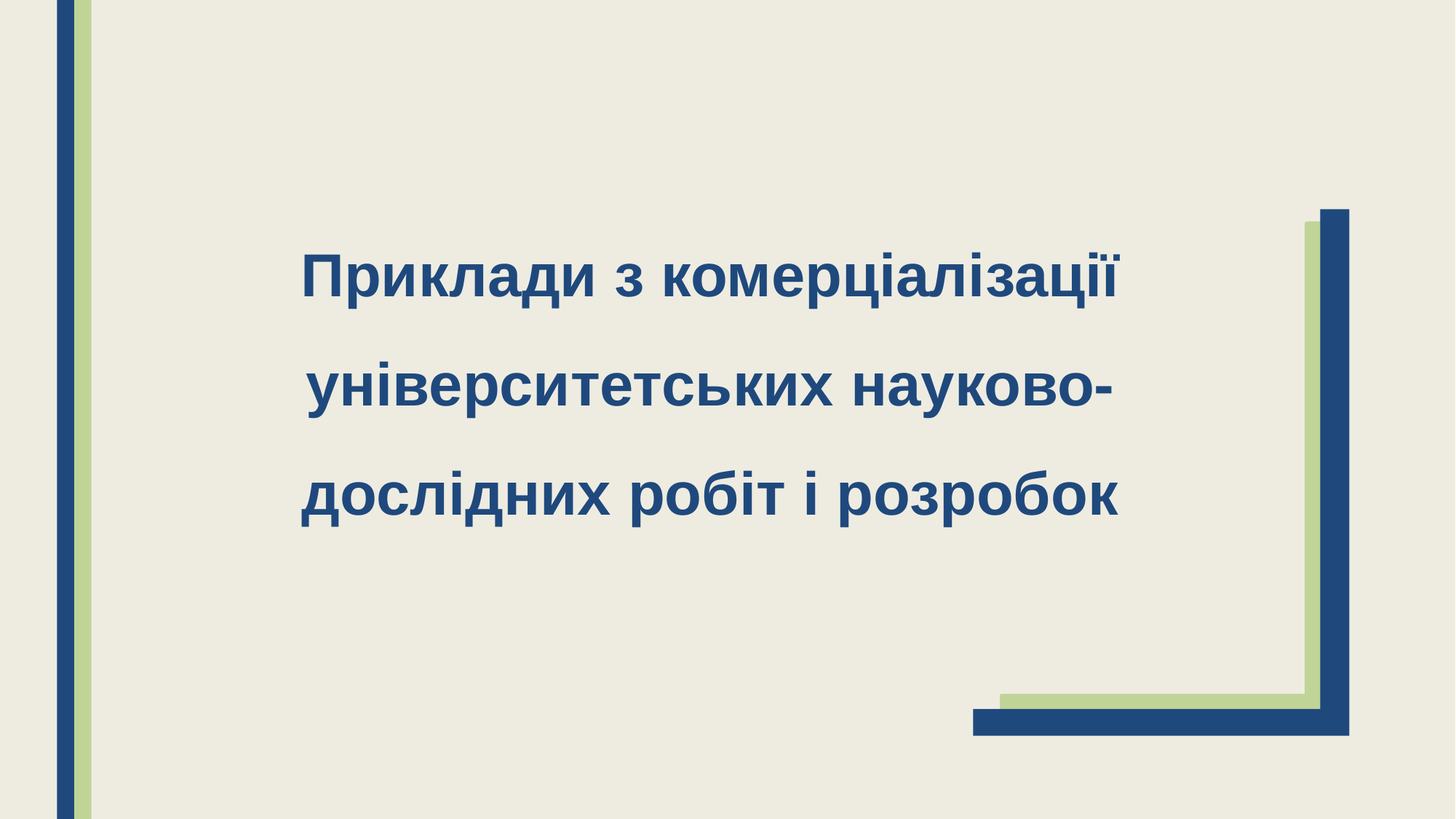

Приклади з комерціалізації університетських науково-дослідних робіт і розробок